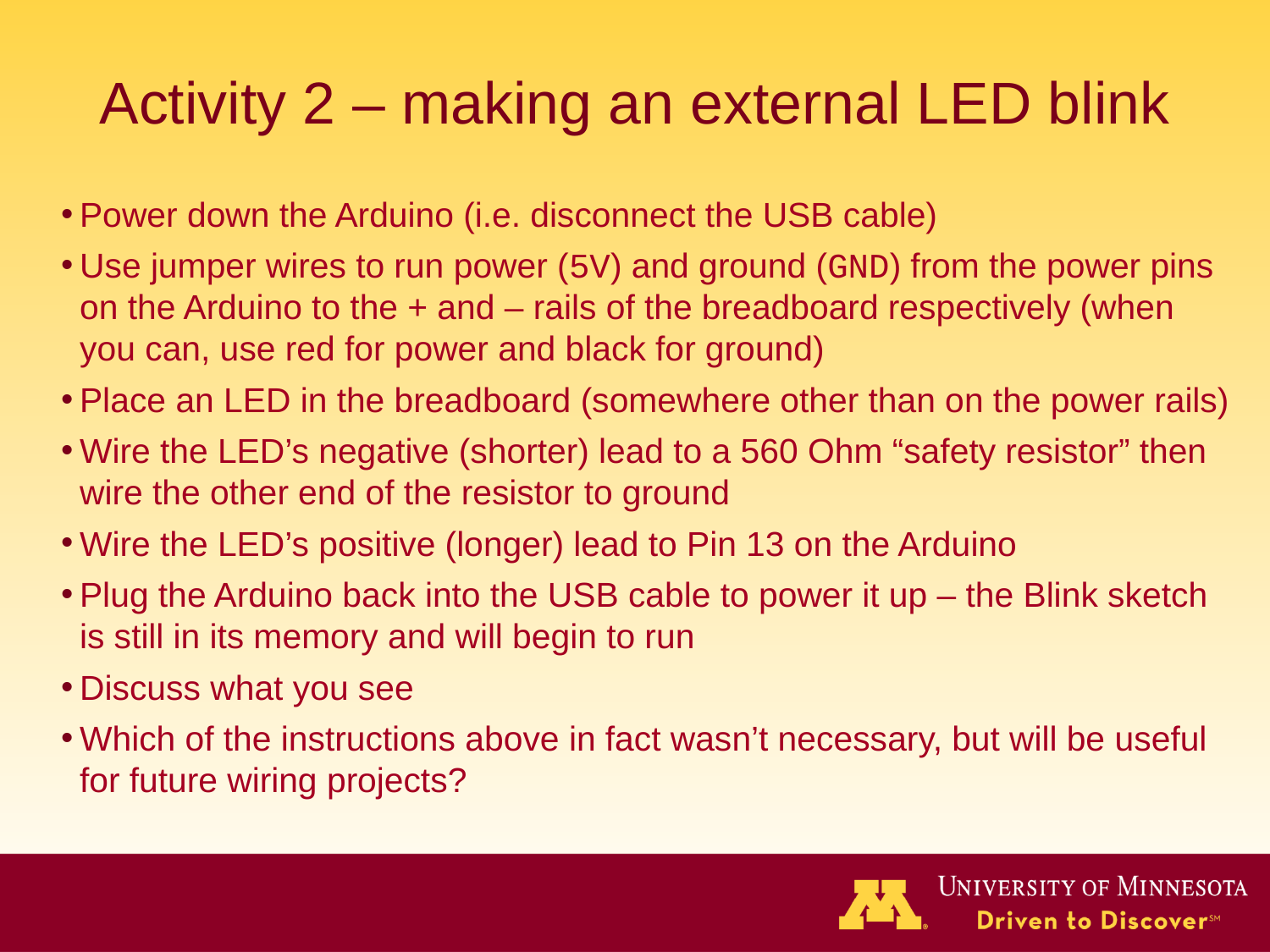

# Activity 2 – making an external LED blink
Power down the Arduino (i.e. disconnect the USB cable)
Use jumper wires to run power (5V) and ground (GND) from the power pins on the Arduino to the + and – rails of the breadboard respectively (when you can, use red for power and black for ground)
Place an LED in the breadboard (somewhere other than on the power rails)
Wire the LED’s negative (shorter) lead to a 560 Ohm “safety resistor” then wire the other end of the resistor to ground
Wire the LED’s positive (longer) lead to Pin 13 on the Arduino
Plug the Arduino back into the USB cable to power it up – the Blink sketch is still in its memory and will begin to run
Discuss what you see
Which of the instructions above in fact wasn’t necessary, but will be useful for future wiring projects?